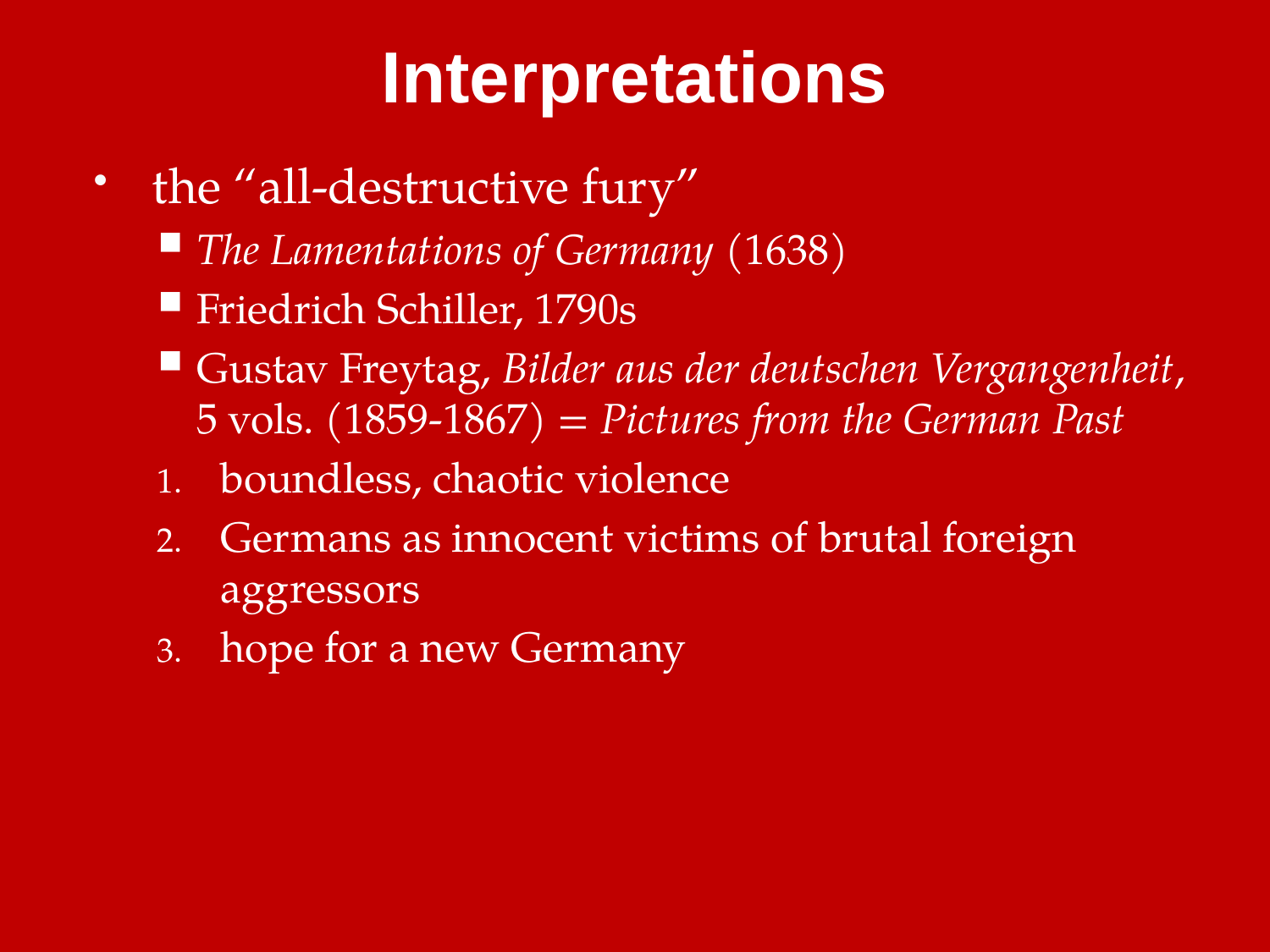

# Interpretations
the “all-destructive fury”
The Lamentations of Germany (1638)
Friedrich Schiller, 1790s
Gustav Freytag, Bilder aus der deutschen Vergangenheit, 5 vols. (1859-1867) = Pictures from the German Past
boundless, chaotic violence
Germans as innocent victims of brutal foreign aggressors
hope for a new Germany